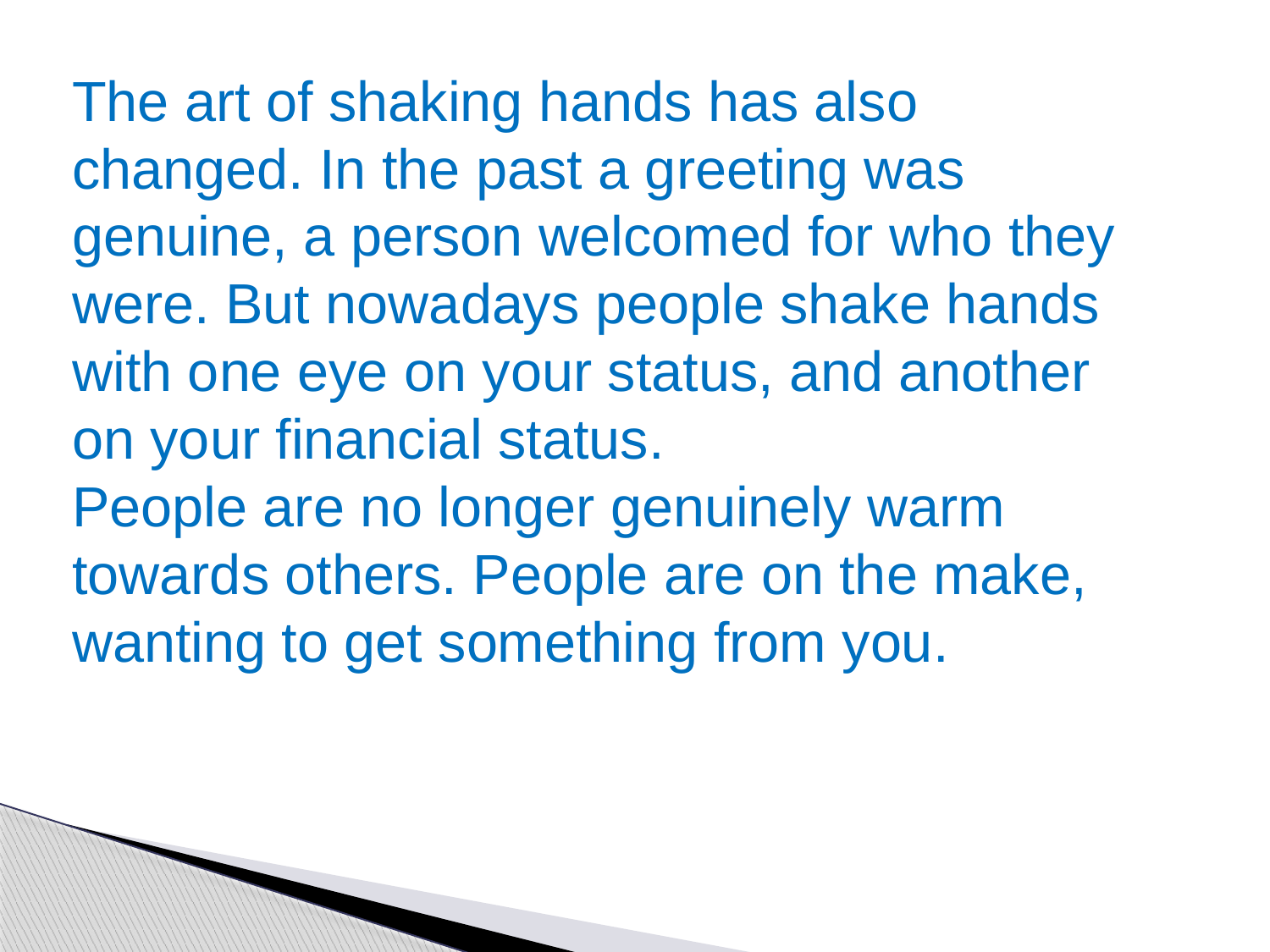

The art of shaking hands has also changed. In the past a greeting was genuine, a person welcomed for who they were. But nowadays people shake hands with one eye on your status, and another on your financial status.
People are no longer genuinely warm towards others. People are on the make, wanting to get something from you.